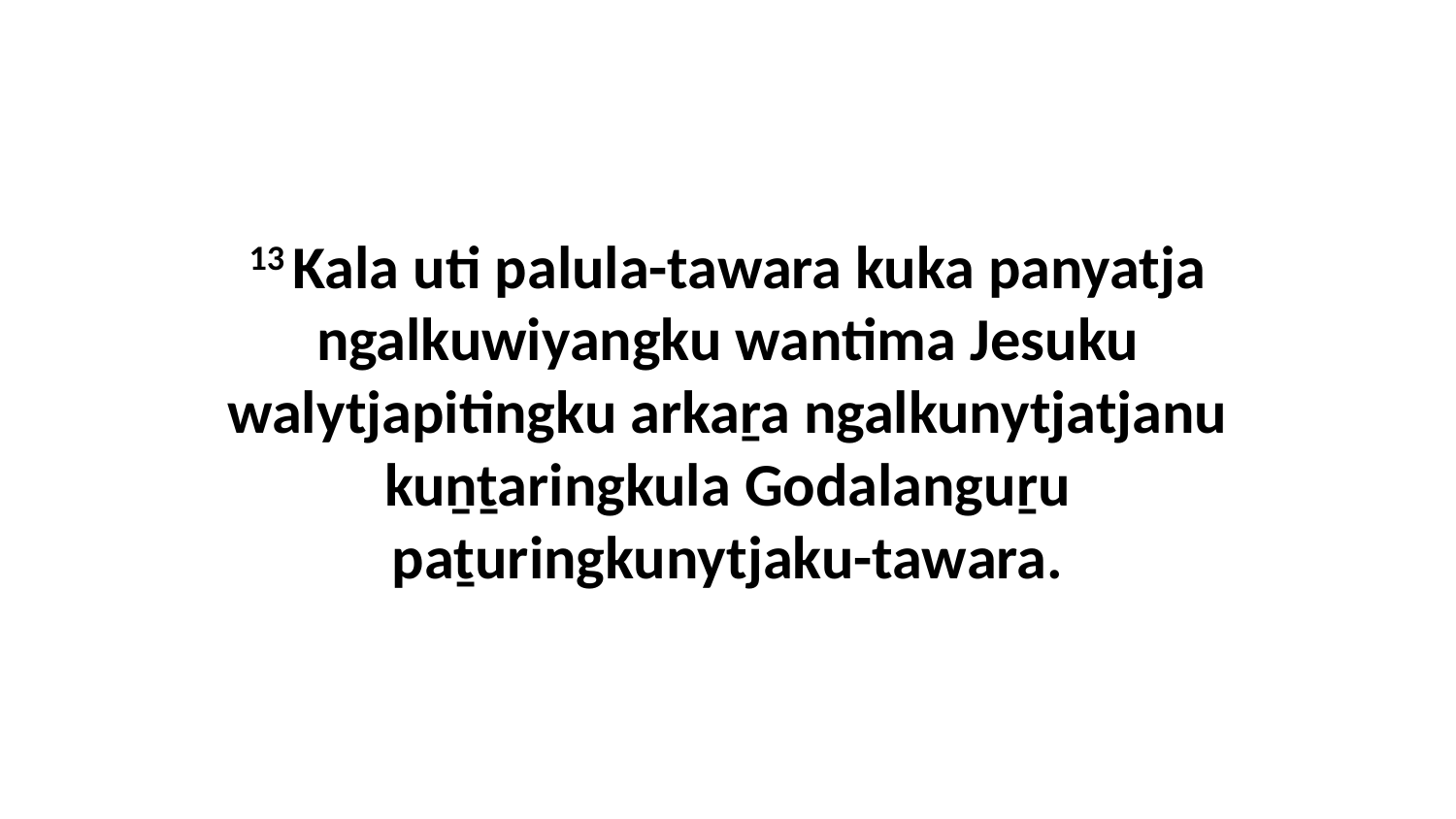

13 Kala uti palula-tawara kuka panyatja ngalkuwiyangku wantima Jesuku walytjapitingku arkaṟa ngalkunytjatjanu kuṉṯaringkula Godalanguṟu paṯuringkunytjaku-tawara.